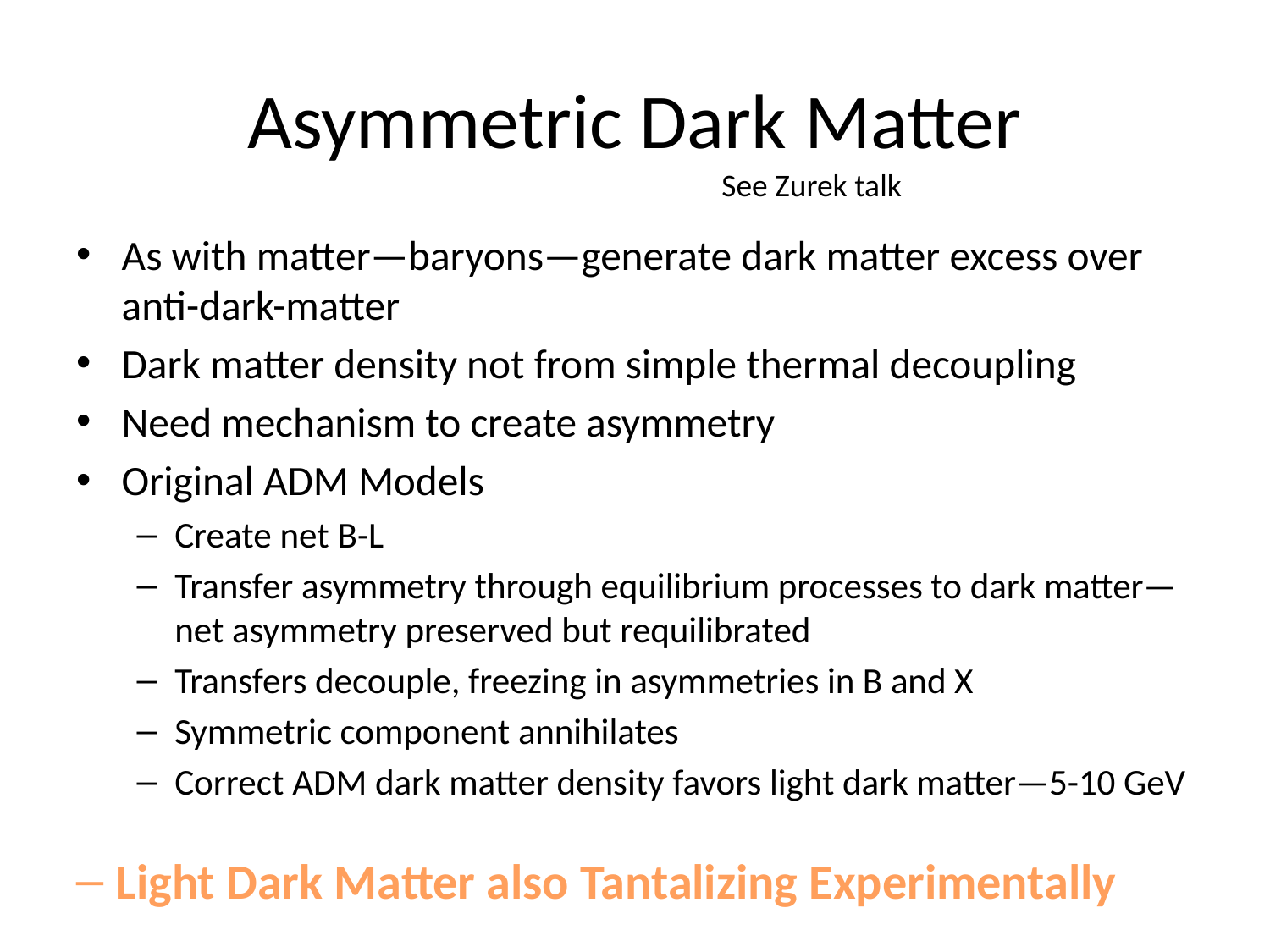

# Asymmetric Dark Matter
See Zurek talk
As with matter—baryons—generate dark matter excess over anti-dark-matter
Dark matter density not from simple thermal decoupling
Need mechanism to create asymmetry
Original ADM Models
Create net B-L
Transfer asymmetry through equilibrium processes to dark matter—net asymmetry preserved but requilibrated
Transfers decouple, freezing in asymmetries in B and X
Symmetric component annihilates
Correct ADM dark matter density favors light dark matter—5-10 GeV
Light Dark Matter also Tantalizing Experimentally